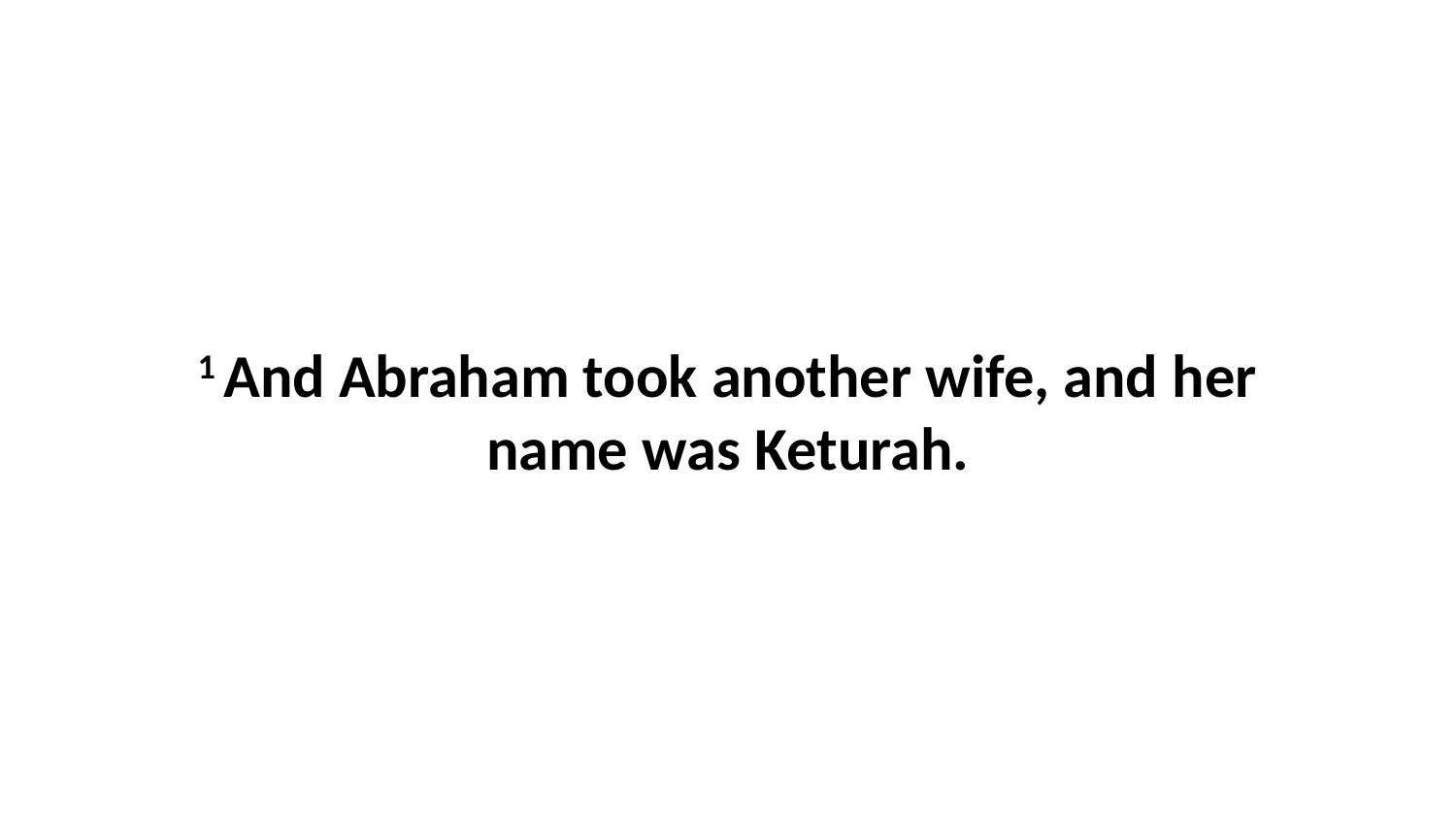

1 And Abraham took another wife, and her name was Keturah.